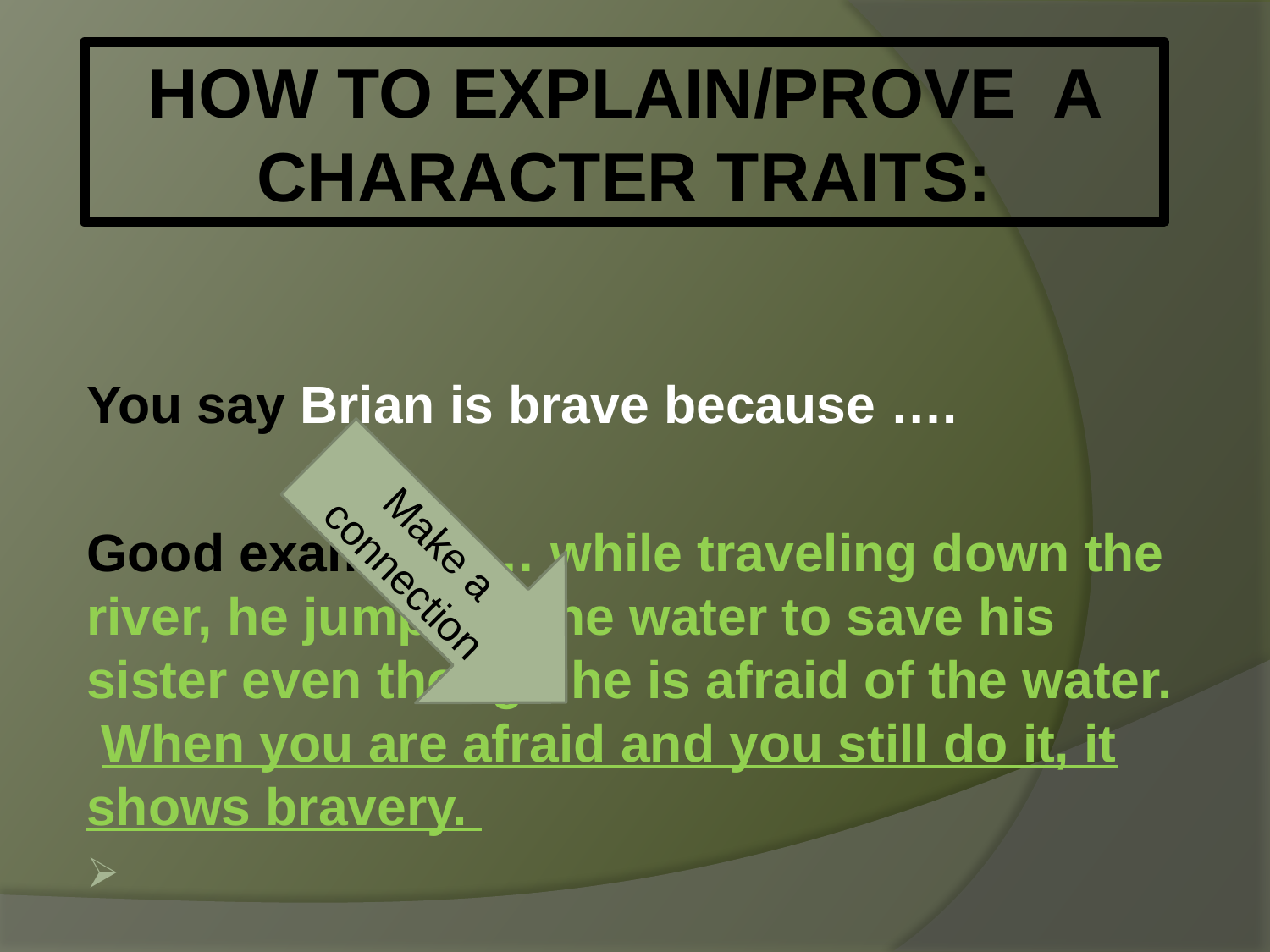

# How to explain/prove  A character traits:
You say Brian is brave because ….

Good example: … while traveling down the river, he jumps in the water to save his sister even though he is afraid of the water.  When you are afraid and you still do it, it shows bravery.

Make a connection